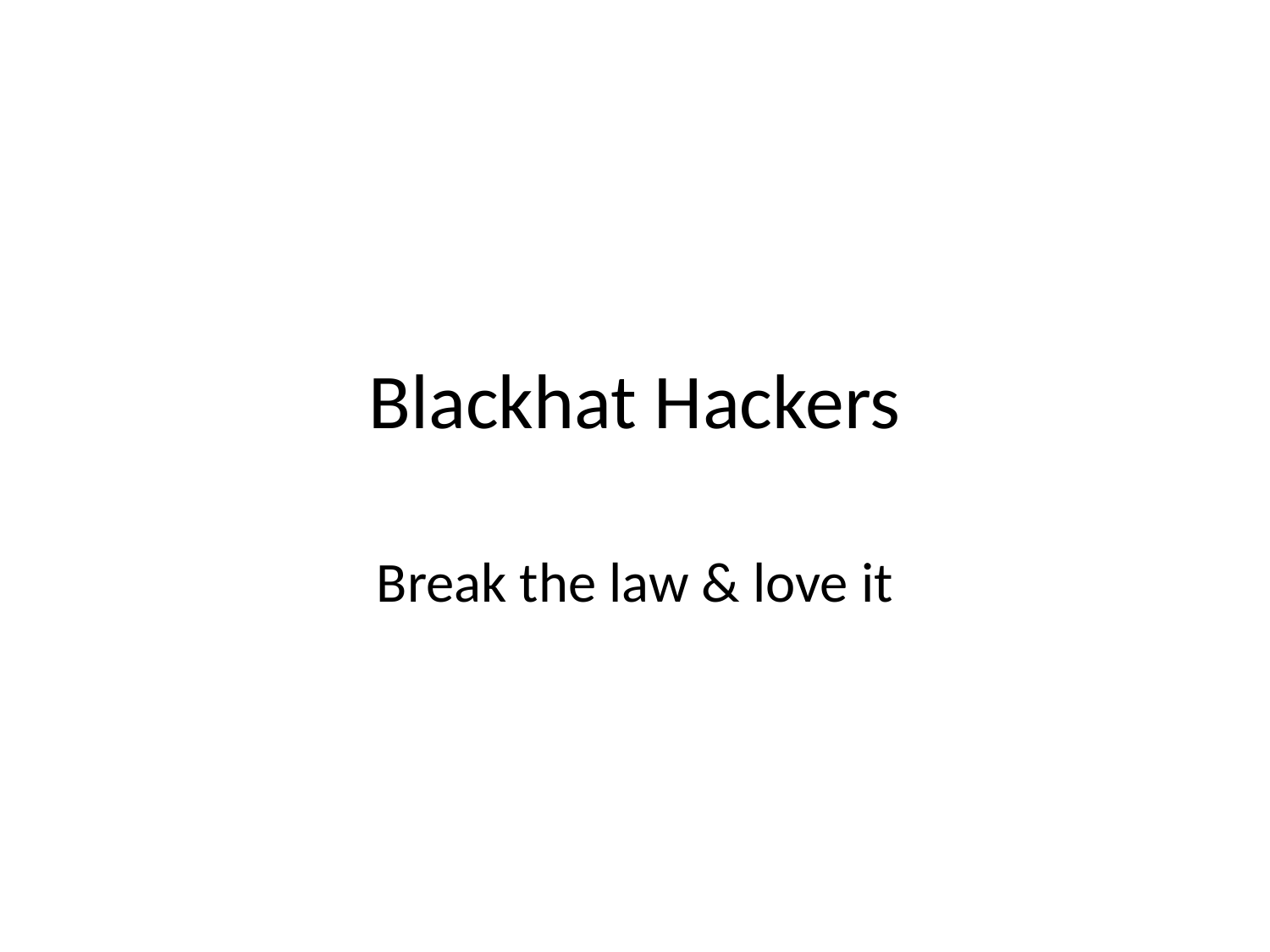

# Blackhat Hackers
Break the law & love it